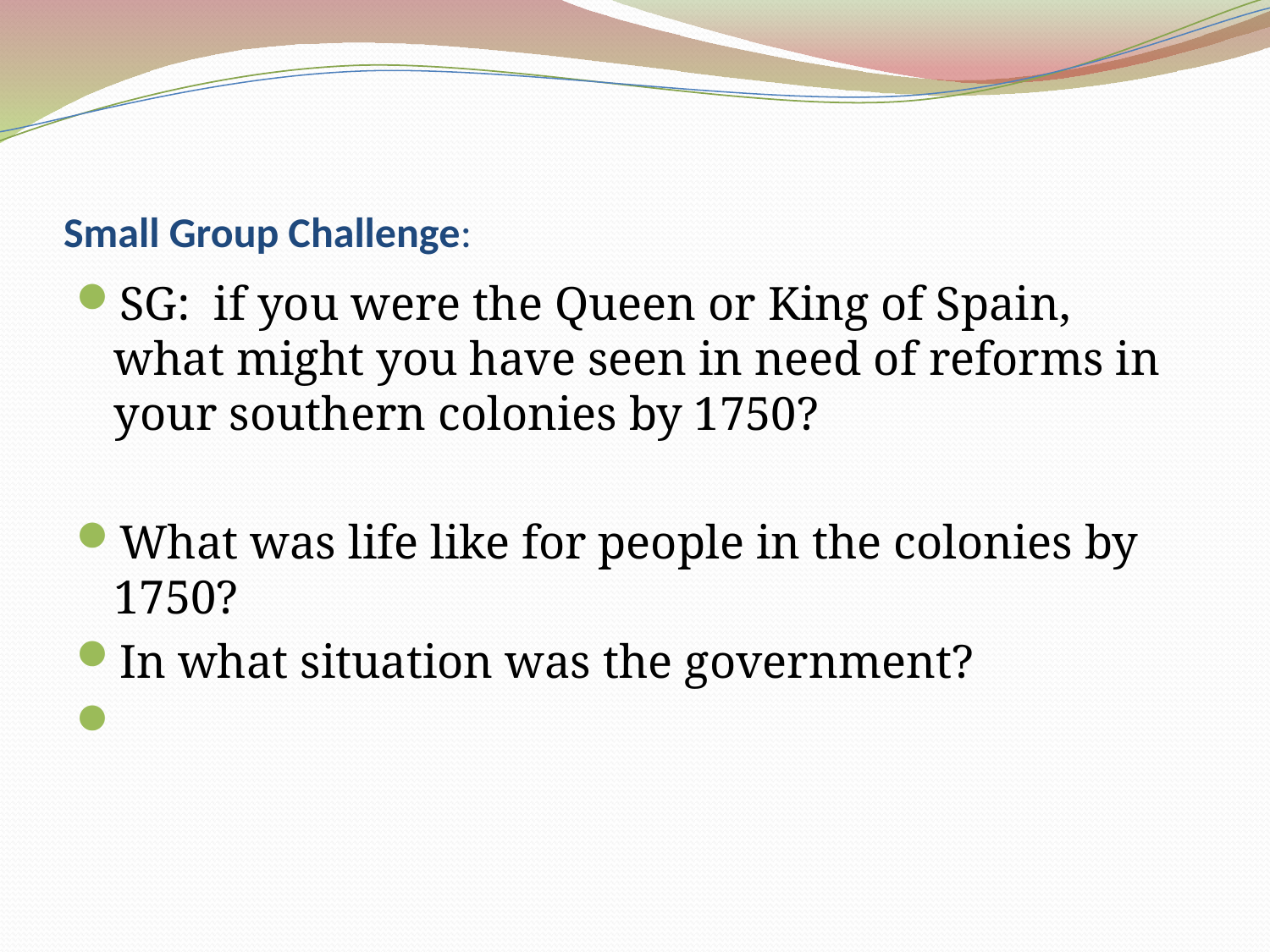

# Small Group Challenge:
SG:  if you were the Queen or King of Spain, what might you have seen in need of reforms in your southern colonies by 1750?

What was life like for people in the colonies by 1750?
In what situation was the government?